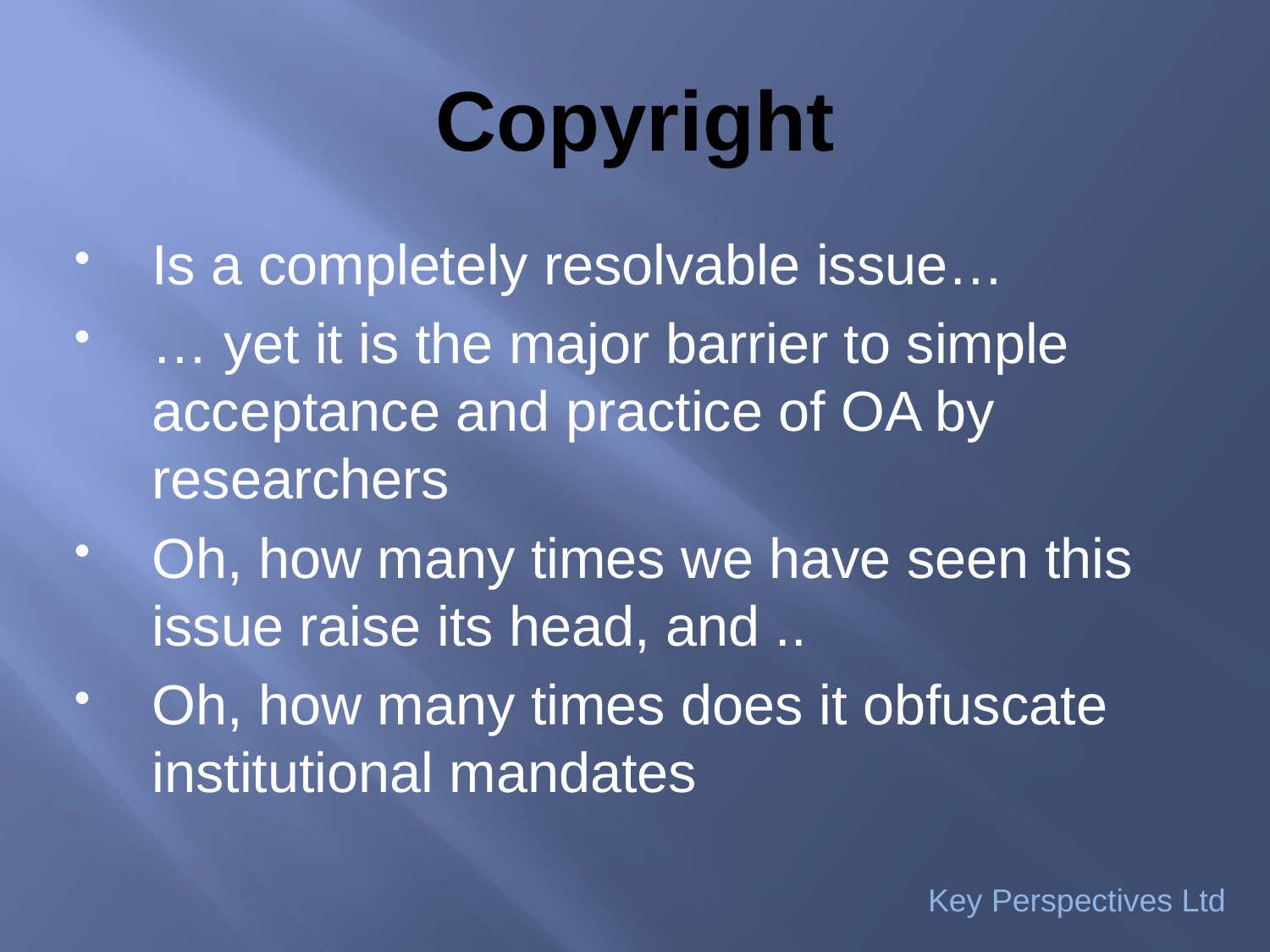

# Copyright
Is a completely resolvable issue…
… yet it is the major barrier to simple acceptance and practice of OA by researchers
Oh, how many times we have seen this issue raise its head, and ..
Oh, how many times does it obfuscate institutional mandates
Key Perspectives Ltd